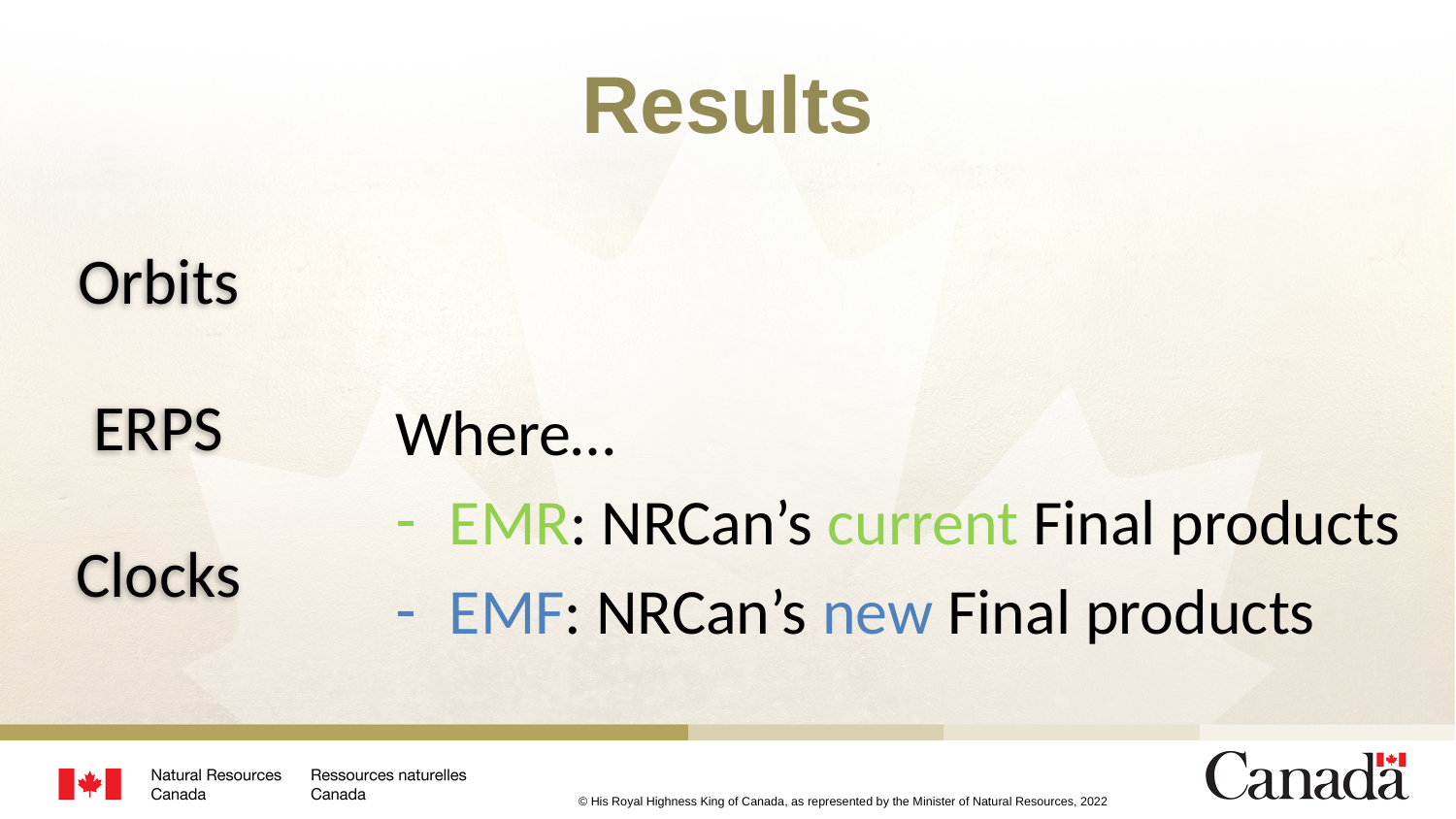

# Results
Orbits
ERPS
Clocks

Where…
EMR: NRCan’s current Final products
EMF: NRCan’s new Final products